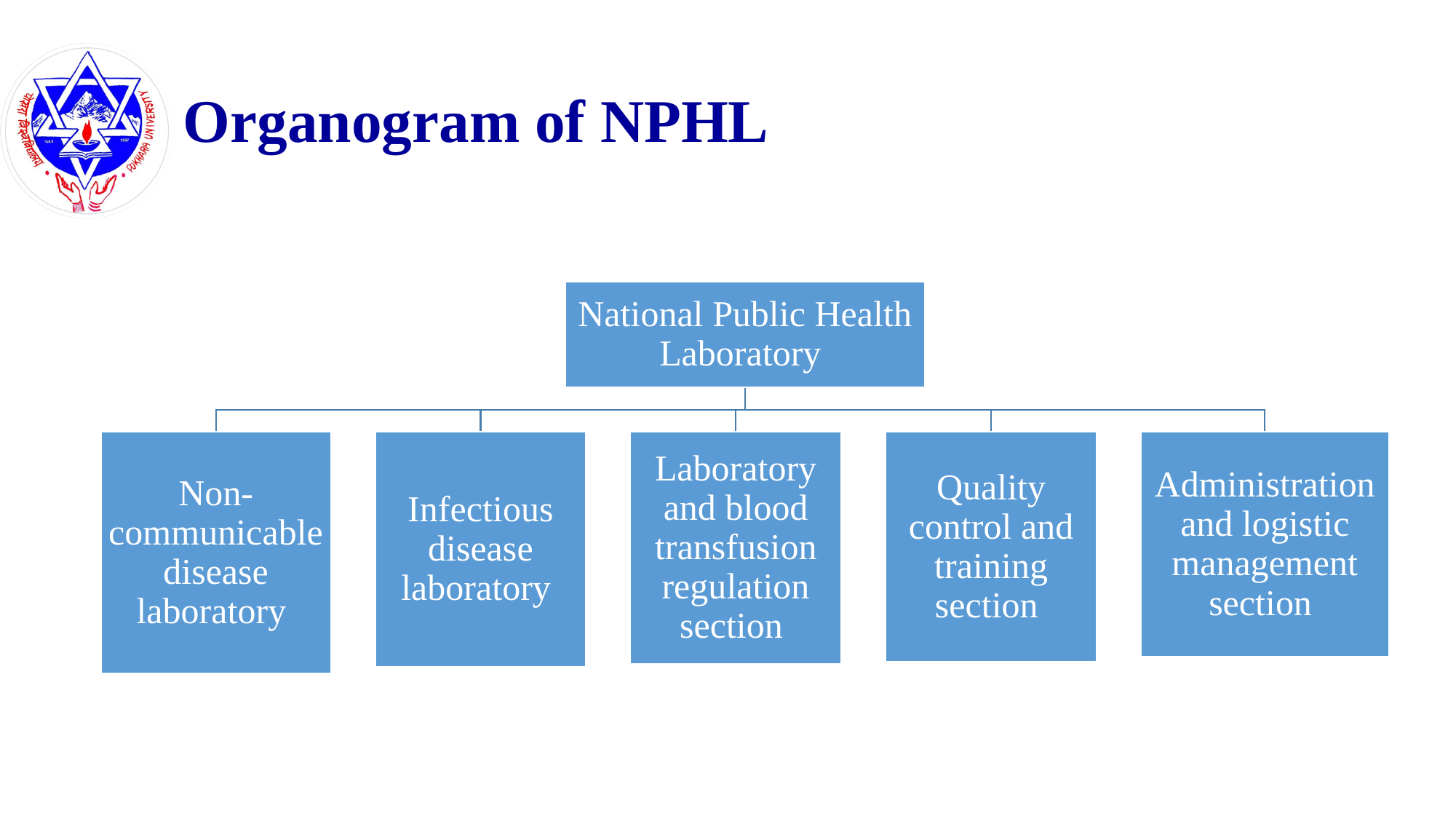

# Organogram of NPHL
National Public Health Laboratory
Non-communicable disease laboratory
Infectious disease laboratory
Laboratory and blood transfusion regulation section
Quality control and training section
Administration and logistic management section